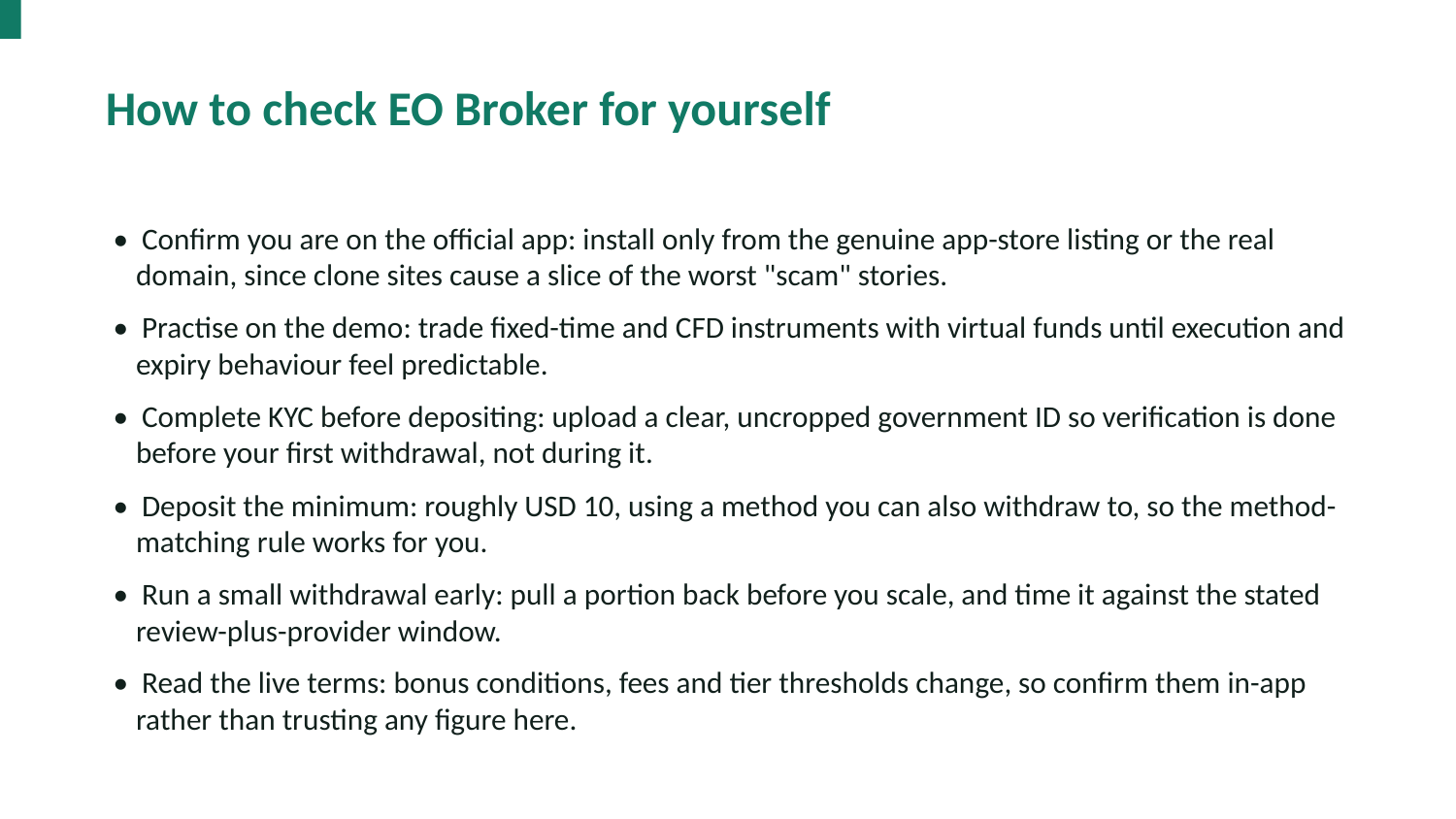

How to check EO Broker for yourself
•  Confirm you are on the official app: install only from the genuine app-store listing or the real domain, since clone sites cause a slice of the worst "scam" stories.
•  Practise on the demo: trade fixed-time and CFD instruments with virtual funds until execution and expiry behaviour feel predictable.
•  Complete KYC before depositing: upload a clear, uncropped government ID so verification is done before your first withdrawal, not during it.
•  Deposit the minimum: roughly USD 10, using a method you can also withdraw to, so the method-matching rule works for you.
•  Run a small withdrawal early: pull a portion back before you scale, and time it against the stated review-plus-provider window.
•  Read the live terms: bonus conditions, fees and tier thresholds change, so confirm them in-app rather than trusting any figure here.